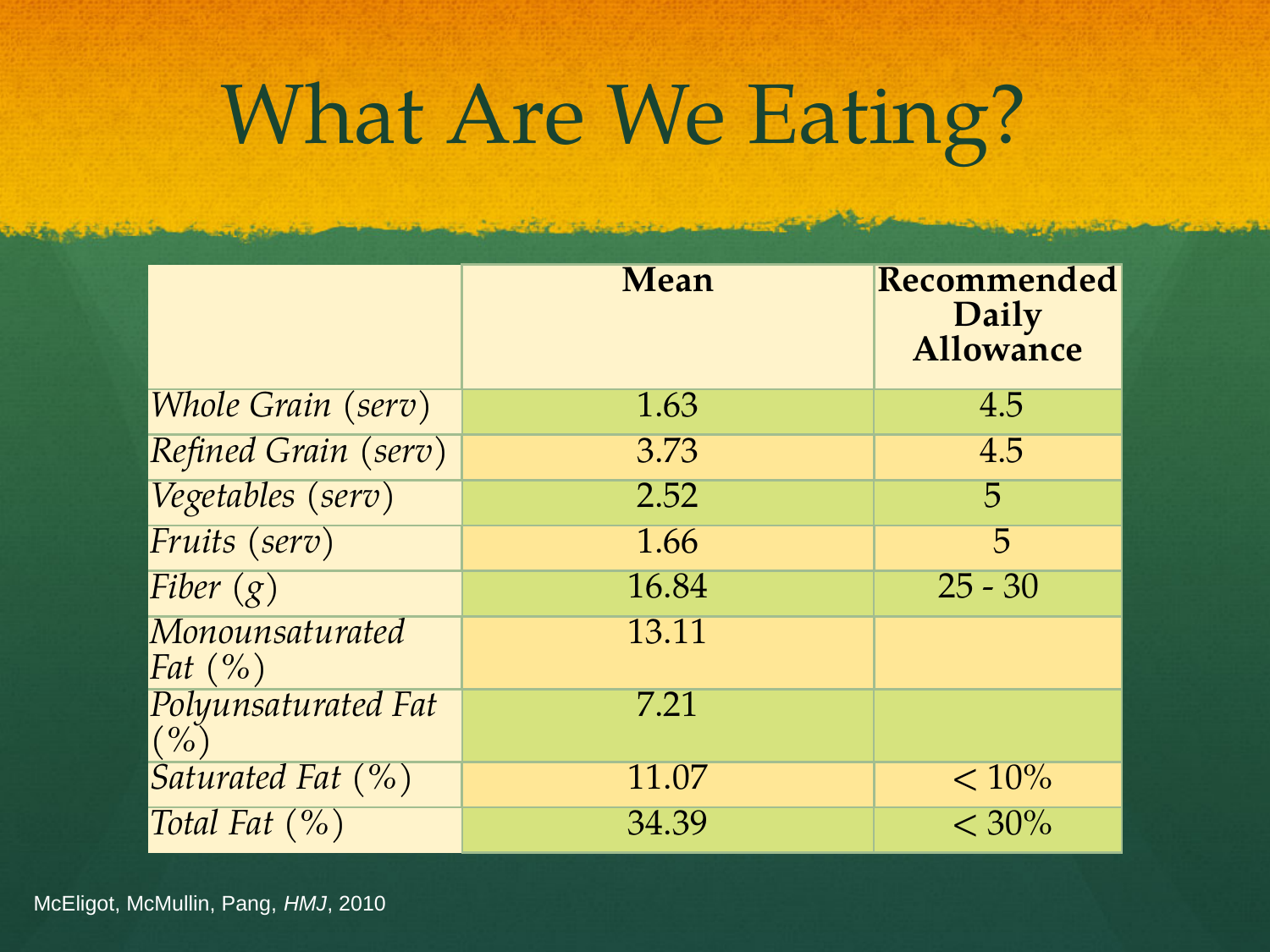

# What Are We Eating?
|  | Mean | Recommended Daily Allowance |
| --- | --- | --- |
| Whole Grain (serv) | 1.63 | 4.5 |
| Refined Grain (serv) | 3.73 | 4.5 |
| Vegetables (serv) | 2.52 | 5 |
| Fruits (serv) | 1.66 | 5 |
| Fiber (g) | 16.84 | 25 - 30 |
| Monounsaturated Fat (%) | 13.11 |  |
| Polyunsaturated Fat (%) | 7.21 |  |
| Saturated Fat (%) | 11.07 | < 10% |
| Total Fat (%) | 34.39 | < 30% |
McEligot, McMullin, Pang, HMJ, 2010